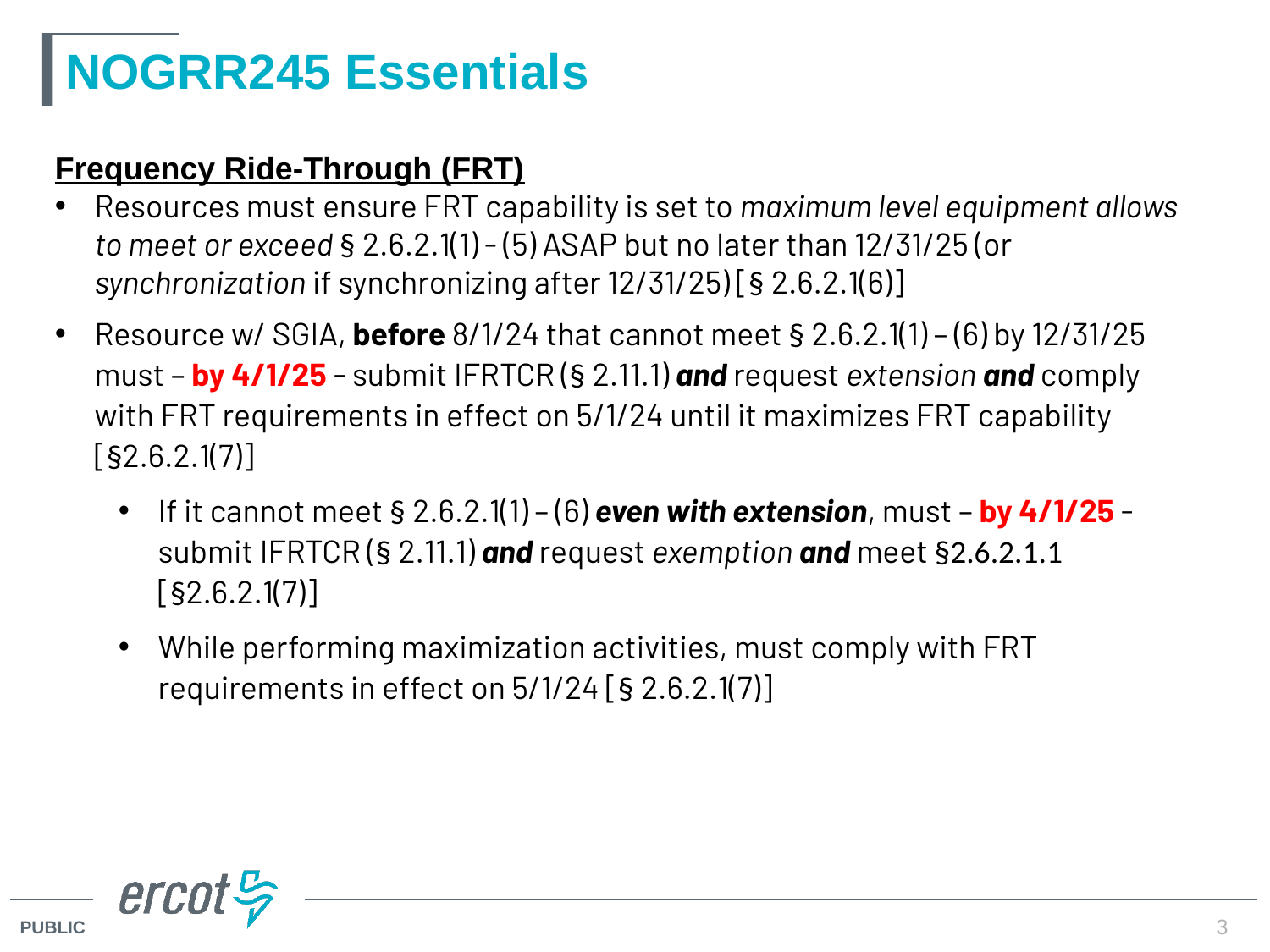

# NOGRR245 Essentials
Frequency Ride-Through (FRT)
Resources must ensure FRT capability is set to maximum level equipment allows to meet or exceed § 2.6.2.1(1) - (5) ASAP but no later than 12/31/25 (or synchronization if synchronizing after 12/31/25) [§ 2.6.2.1(6)]
Resource w/ SGIA, before 8/1/24 that cannot meet § 2.6.2.1(1) – (6) by 12/31/25 must – by 4/1/25 - submit IFRTCR (§ 2.11.1) and request extension and comply with FRT requirements in effect on 5/1/24 until it maximizes FRT capability [§2.6.2.1(7)]
If it cannot meet § 2.6.2.1(1) – (6) even with extension, must – by 4/1/25 - submit IFRTCR (§ 2.11.1) and request exemption and meet §2.6.2.1.1 [§2.6.2.1(7)]
While performing maximization activities, must comply with FRT requirements in effect on 5/1/24 [§ 2.6.2.1(7)]

3